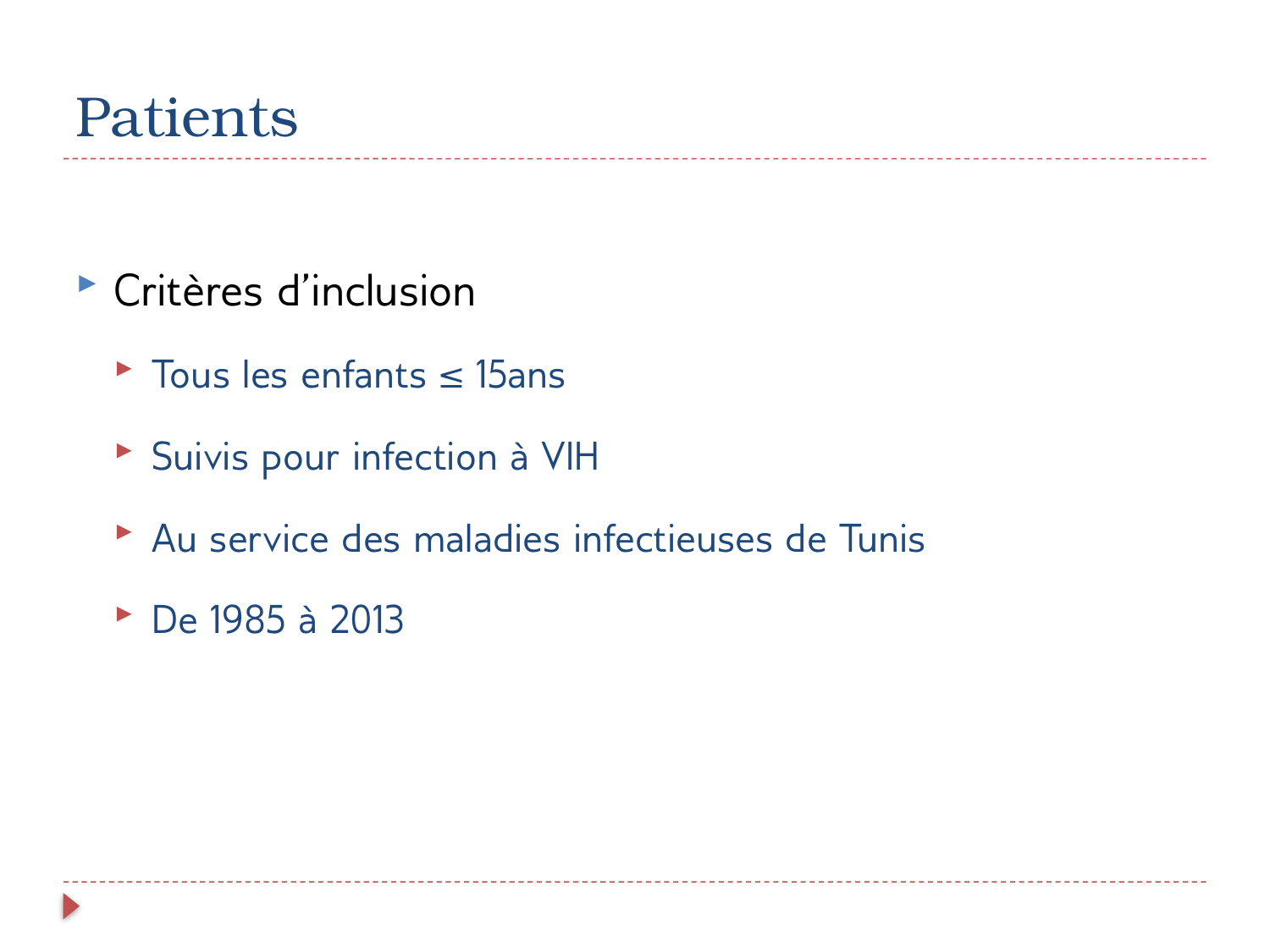

# Patients
Critères d’inclusion
Tous les enfants ≤ 15ans
Suivis pour infection à VIH
Au service des maladies infectieuses de Tunis
De 1985 à 2013